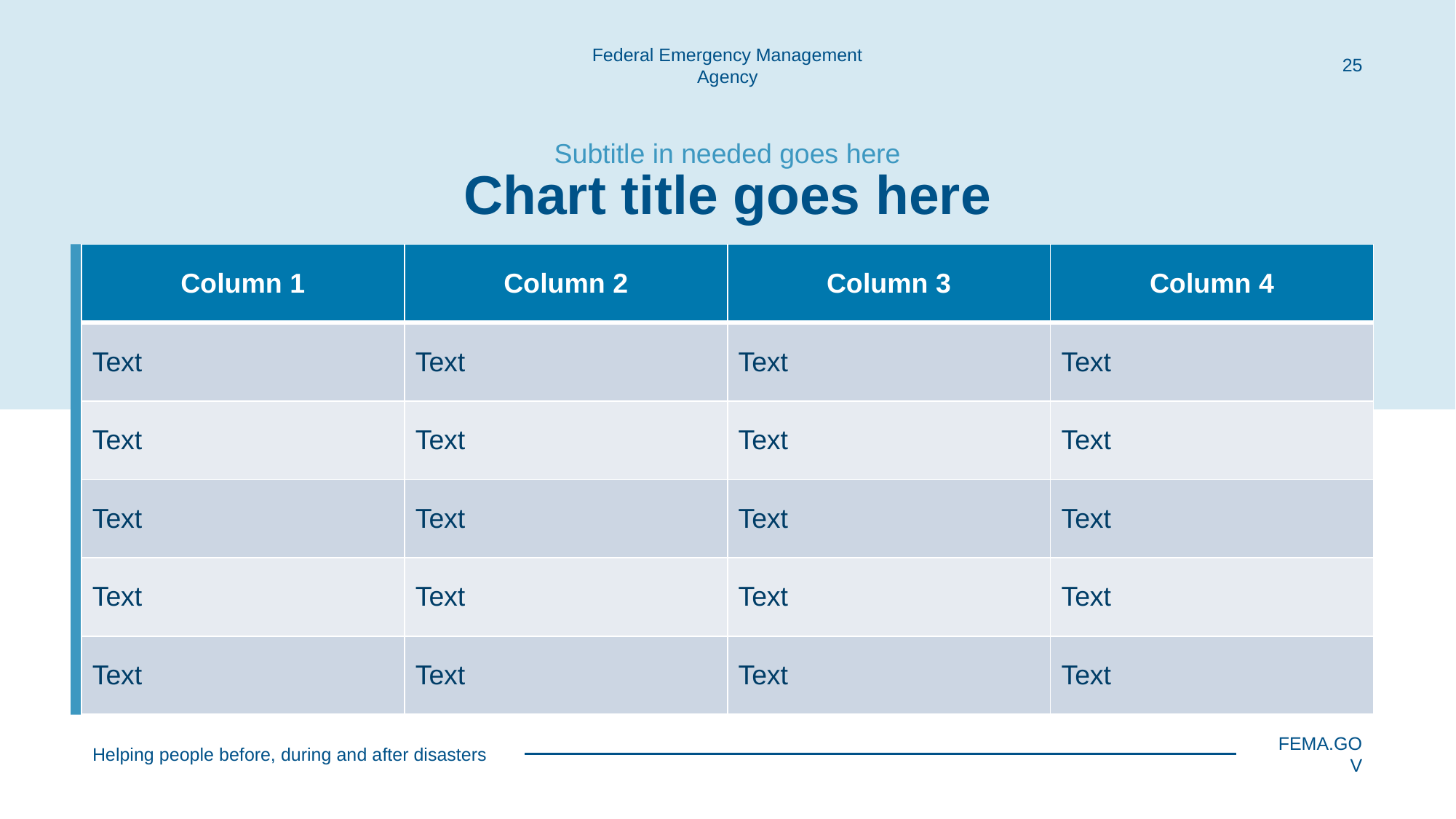

25
Subtitle in needed goes here
# Chart title goes here
| Column 1 | Column 2 | Column 3 | Column 4 |
| --- | --- | --- | --- |
| Text | Text | Text | Text |
| Text | Text | Text | Text |
| Text | Text | Text | Text |
| Text | Text | Text | Text |
| Text | Text | Text | Text |